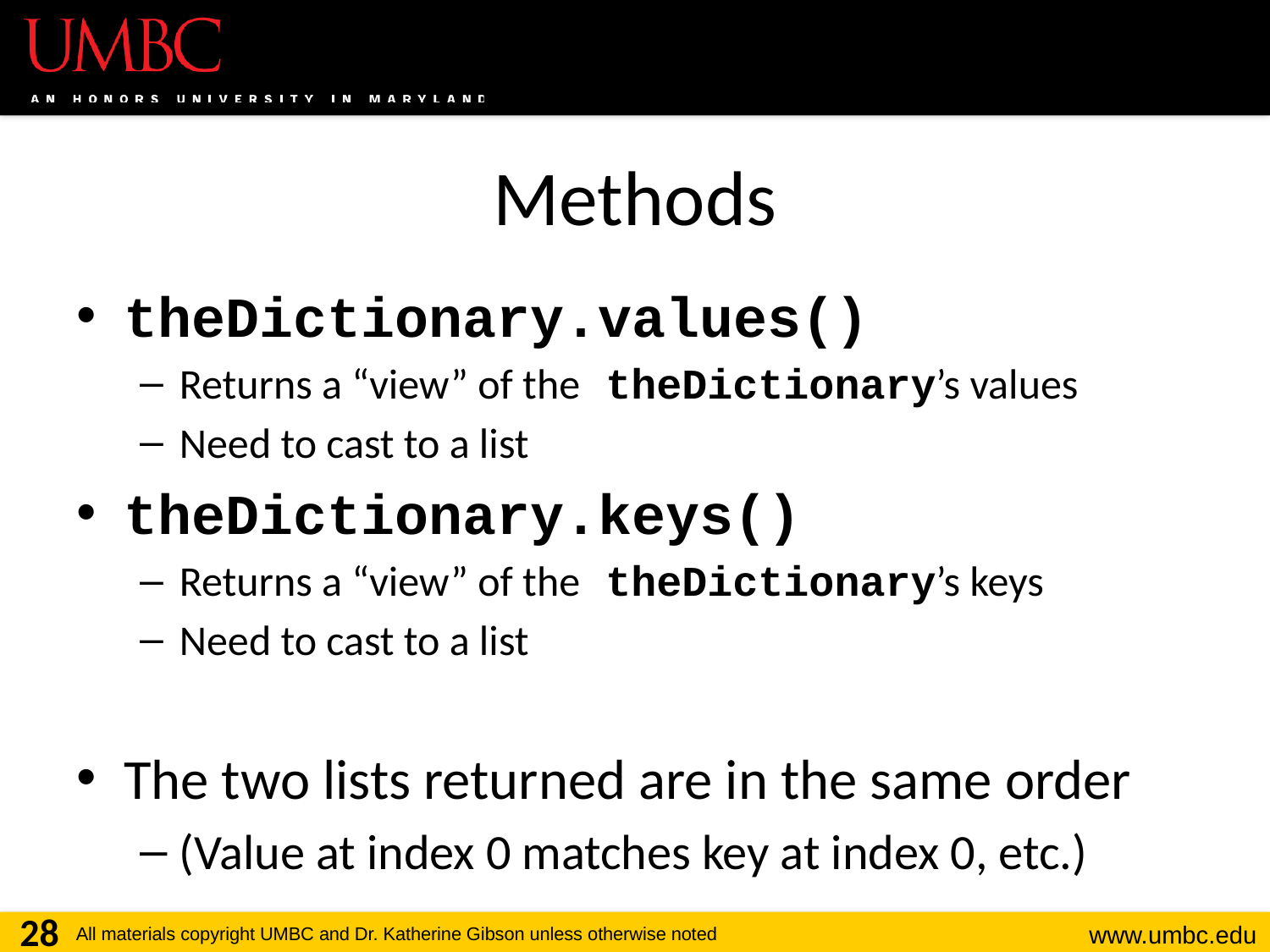

# Methods
theDictionary.values()
Returns a “view” of the theDictionary’s values
Need to cast to a list
theDictionary.keys()
Returns a “view” of the theDictionary’s keys
Need to cast to a list

The two lists returned are in the same order
(Value at index 0 matches key at index 0, etc.)
28